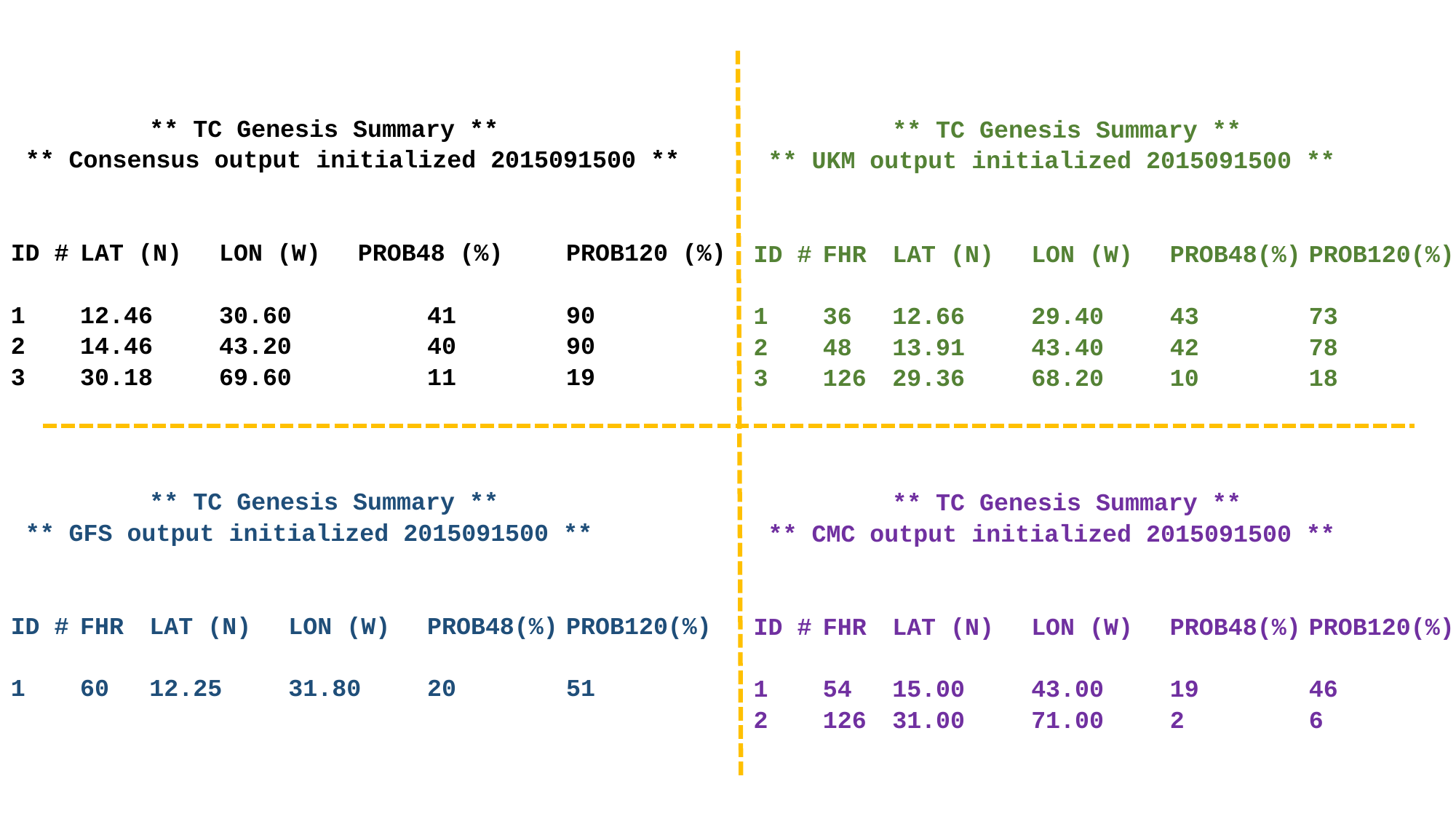

** TC Genesis Summary **
 ** Consensus output initialized 2015091500 **

ID #	LAT (N)	LON (W)	PROB48 (%)	PROB120 (%)

1	12.46	30.60		41		90
2	14.46	43.20		40		90
3	30.18	69.60		11		19

		** TC Genesis Summary **
 ** GFS output initialized 2015091500 **

ID #	FHR	LAT (N)	LON (W)	PROB48(%)	PROB120(%)

1	60	12.25	31.80	20		51

 			** TC Genesis Summary **
	 ** UKM output initialized 2015091500 **

	ID #	FHR	LAT (N)	LON (W)	PROB48(%)	PROB120(%)

	1	36	12.66	29.40	43		73
	2	48	13.91	43.40	42		78
	3	126	29.36	68.20	10		18

			** TC Genesis Summary **
	 ** CMC output initialized 2015091500 **

	ID #	FHR	LAT (N)	LON (W)	PROB48(%)	PROB120(%)

	1	54	15.00	43.00	19		46
	2	126	31.00	71.00	2		6